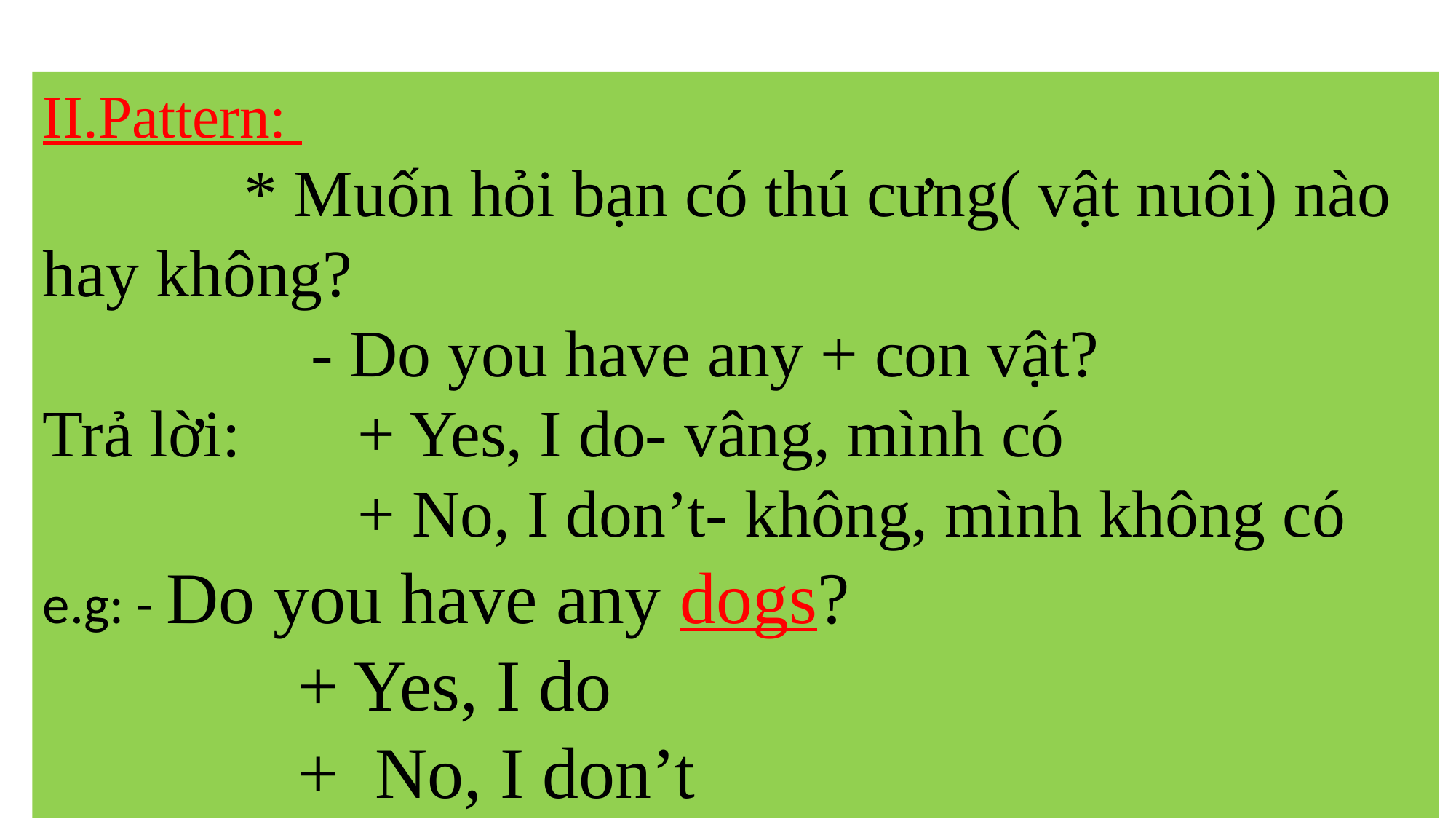

Friday, December 5th, 2014
II.Pattern:
            * Muốn hỏi bạn có thú cưng( vật nuôi) nào hay không?
                - Do you have any + con vật?
Trả lời:       + Yes, I do- vâng, mình có
              + No, I don’t- không, mình không có
e.g: - Do you have any dogs?
              + Yes, I do
              +  No, I don’t